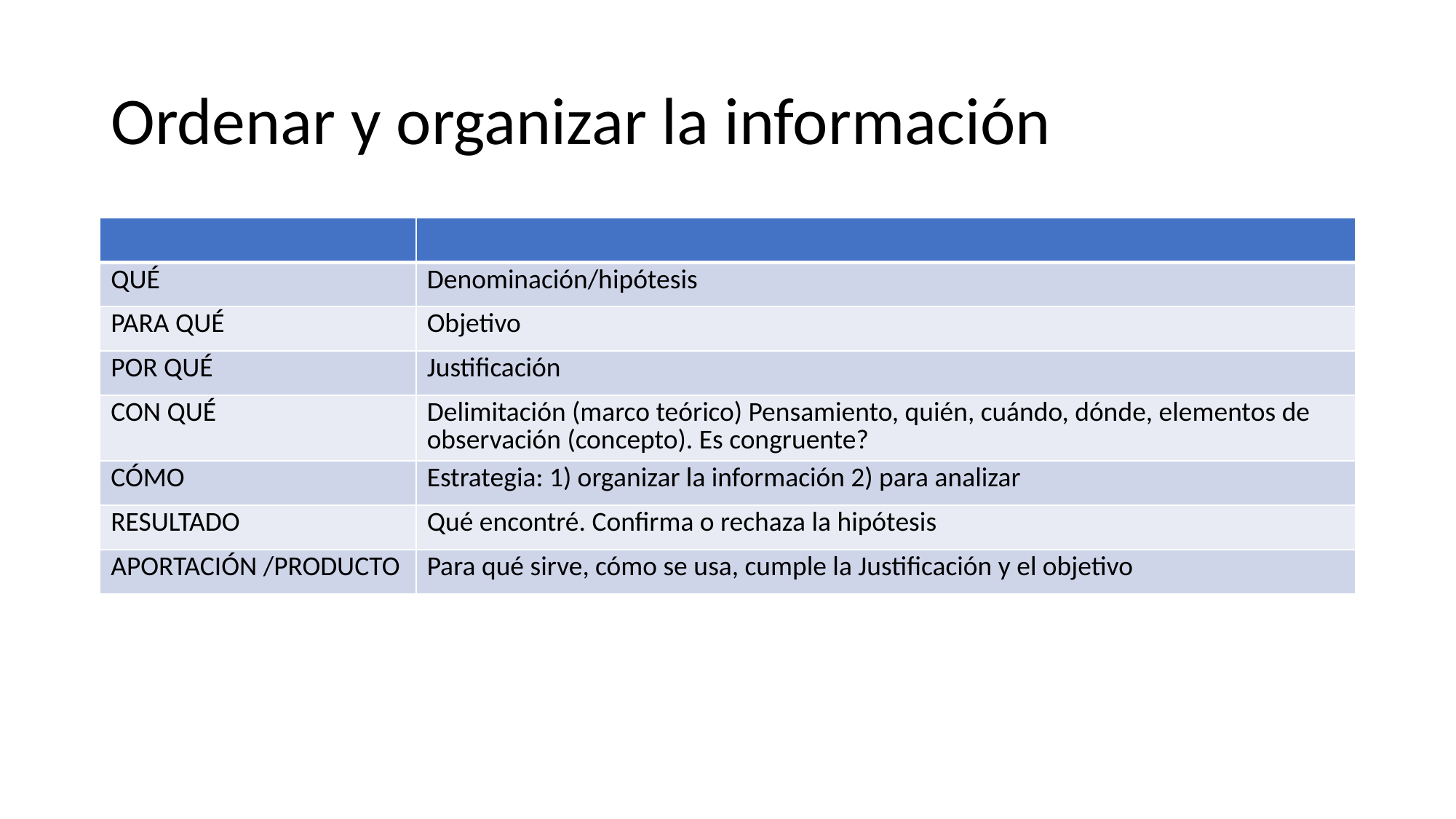

# Ordenar y organizar la información
|  |  |
| --- | --- |
| QUÉ | Denominación/hipótesis |
| PARA QUÉ | Objetivo |
| POR QUÉ | Justificación |
| CON QUÉ | Delimitación (marco teórico) Pensamiento, quién, cuándo, dónde, elementos de observación (concepto). Es congruente? |
| CÓMO | Estrategia: 1) organizar la información 2) para analizar |
| RESULTADO | Qué encontré. Confirma o rechaza la hipótesis |
| APORTACIÓN /PRODUCTO | Para qué sirve, cómo se usa, cumple la Justificación y el objetivo |